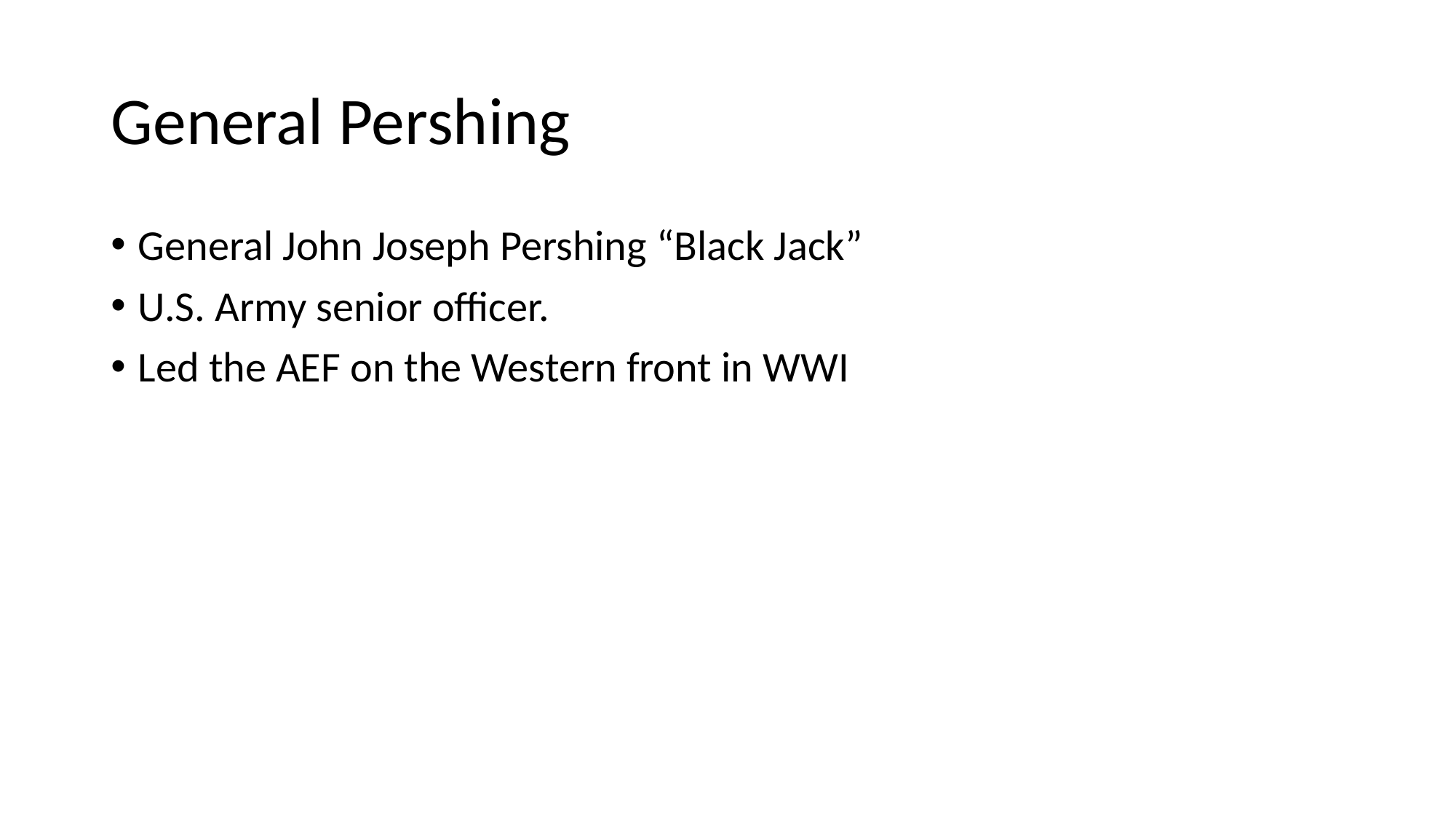

# General Pershing
General John Joseph Pershing “Black Jack”
U.S. Army senior officer.
Led the AEF on the Western front in WWI